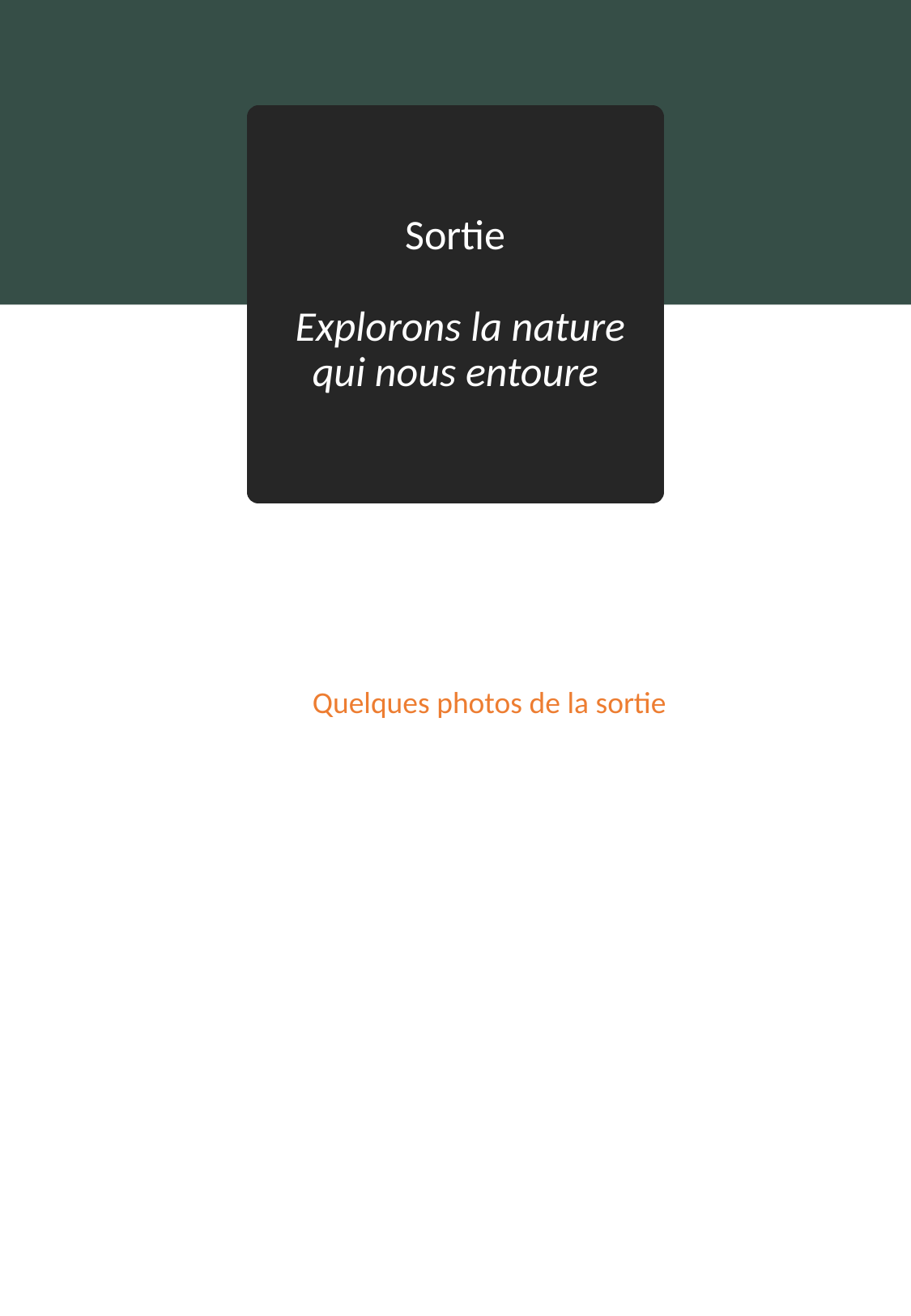

# Sortie Explorons la nature qui nous entoure
Quelques photos de la sortie